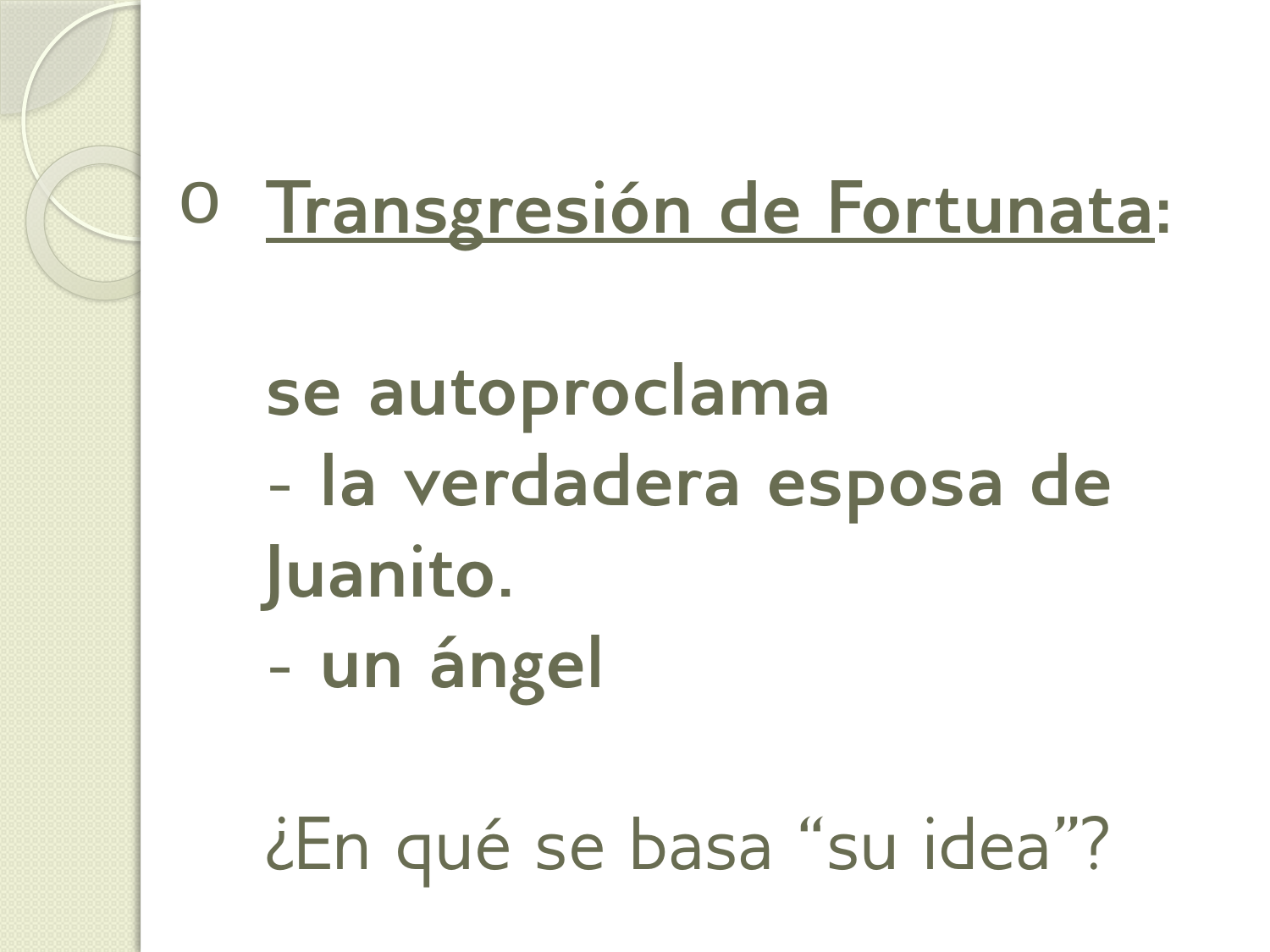

# Transgresión de Fortunata: se autoproclama - la verdadera esposa de Juanito. - un ángel ¿En qué se basa “su idea”?